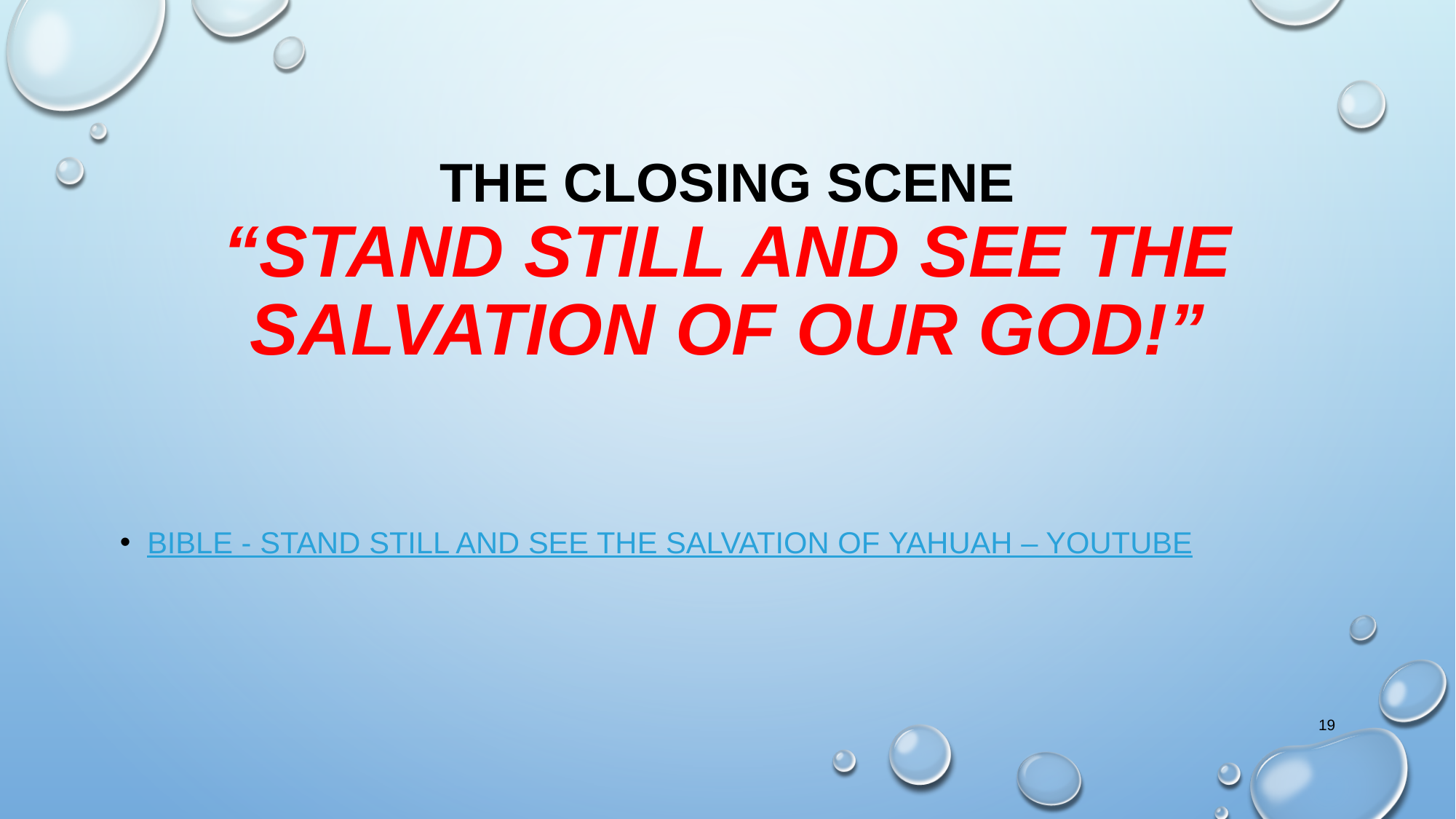

# The Closing scene “stand still and see the salvation of our god!”

Bible - Stand Still and See the Salvation of Yahuah – YouTube

19